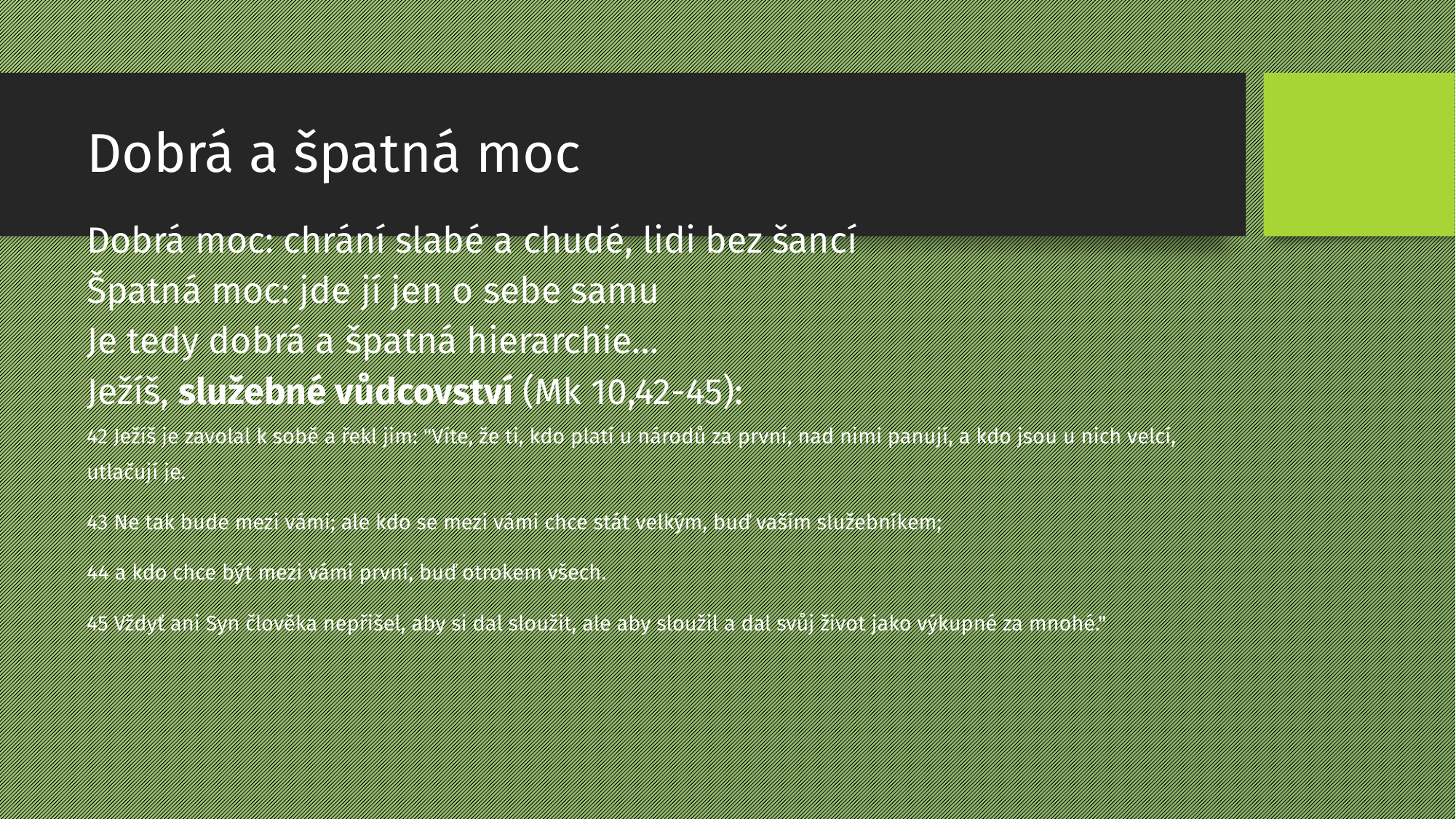

# Dobrá a špatná moc
Dobrá moc: chrání slabé a chudé, lidi bez šancí
Špatná moc: jde jí jen o sebe samu
Je tedy dobrá a špatná hierarchie…
Ježíš, služebné vůdcovství (Mk 10,42-45):
42 Ježíš je zavolal k sobě a řekl jim: "Víte, že ti, kdo platí u národů za první, nad nimi panují, a kdo jsou u nich velcí, utlačují je.
43 Ne tak bude mezi vámi; ale kdo se mezi vámi chce stát velkým, buď vaším služebníkem;
44 a kdo chce být mezi vámi první, buď otrokem všech.
45 Vždyť ani Syn člověka nepřišel, aby si dal sloužit, ale aby sloužil a dal svůj život jako výkupné za mnohé."